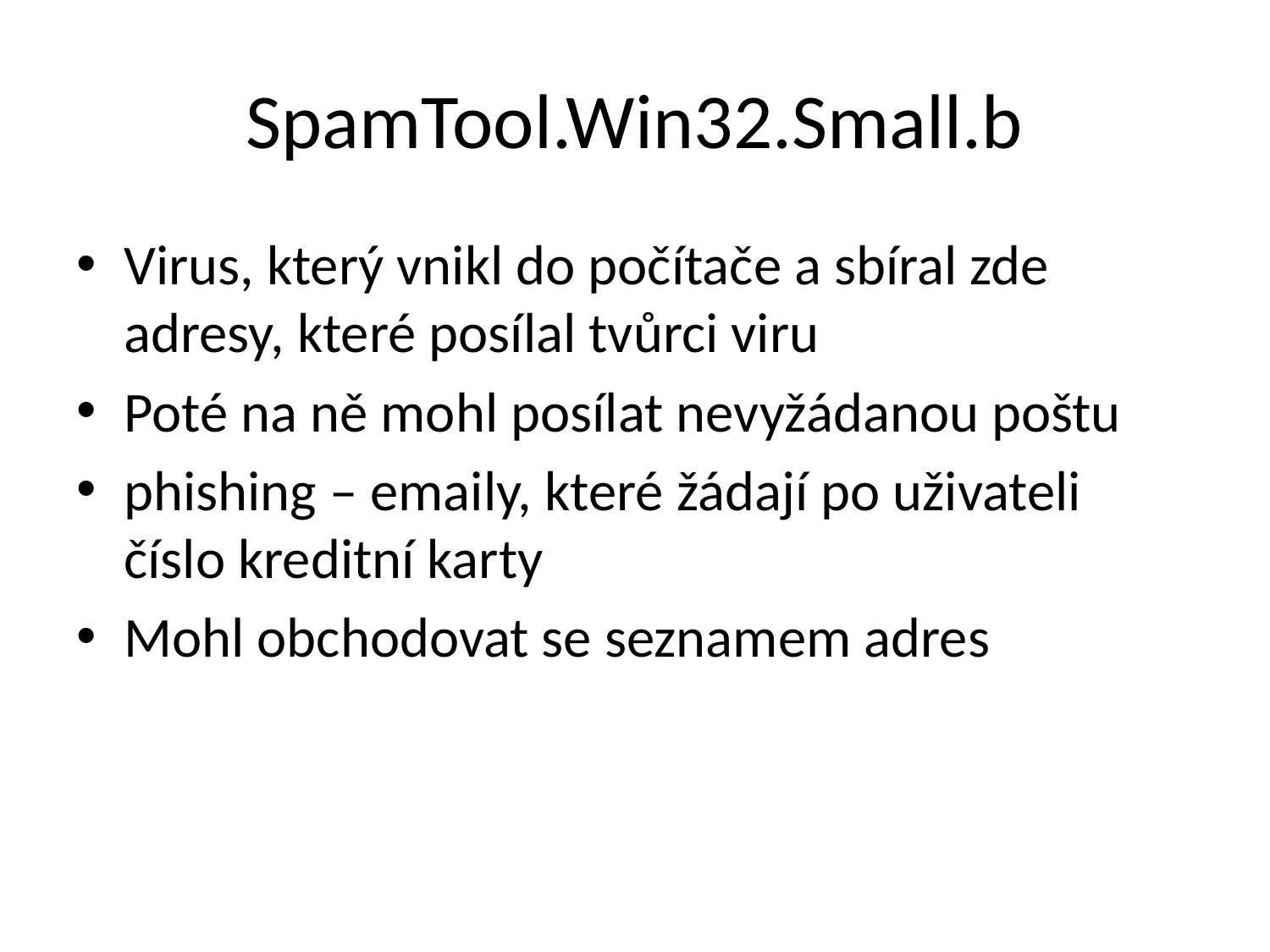

# SpamTool.Win32.Small.b
Virus, který vnikl do počítače a sbíral zde adresy, které posílal tvůrci viru
Poté na ně mohl posílat nevyžádanou poštu
phishing – emaily, které žádají po uživateli číslo kreditní karty
Mohl obchodovat se seznamem adres